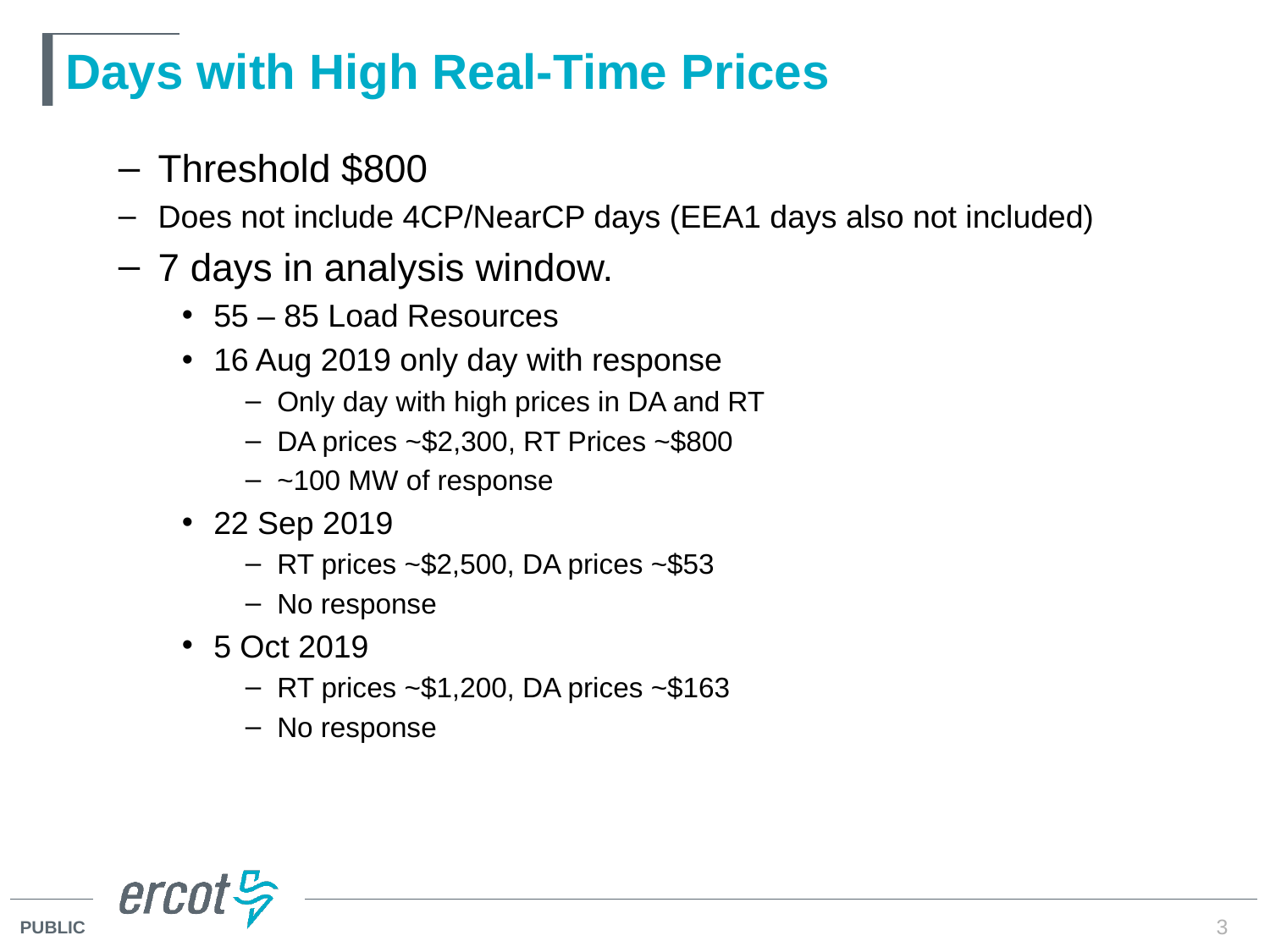

# Days with High Real-Time Prices
Threshold $800
Does not include 4CP/NearCP days (EEA1 days also not included)
7 days in analysis window.
55 – 85 Load Resources
16 Aug 2019 only day with response
Only day with high prices in DA and RT
DA prices ~$2,300, RT Prices ~$800
~100 MW of response
22 Sep 2019
RT prices ~$2,500, DA prices ~$53
No response
5 Oct 2019
RT prices ~$1,200, DA prices ~$163
No response
3